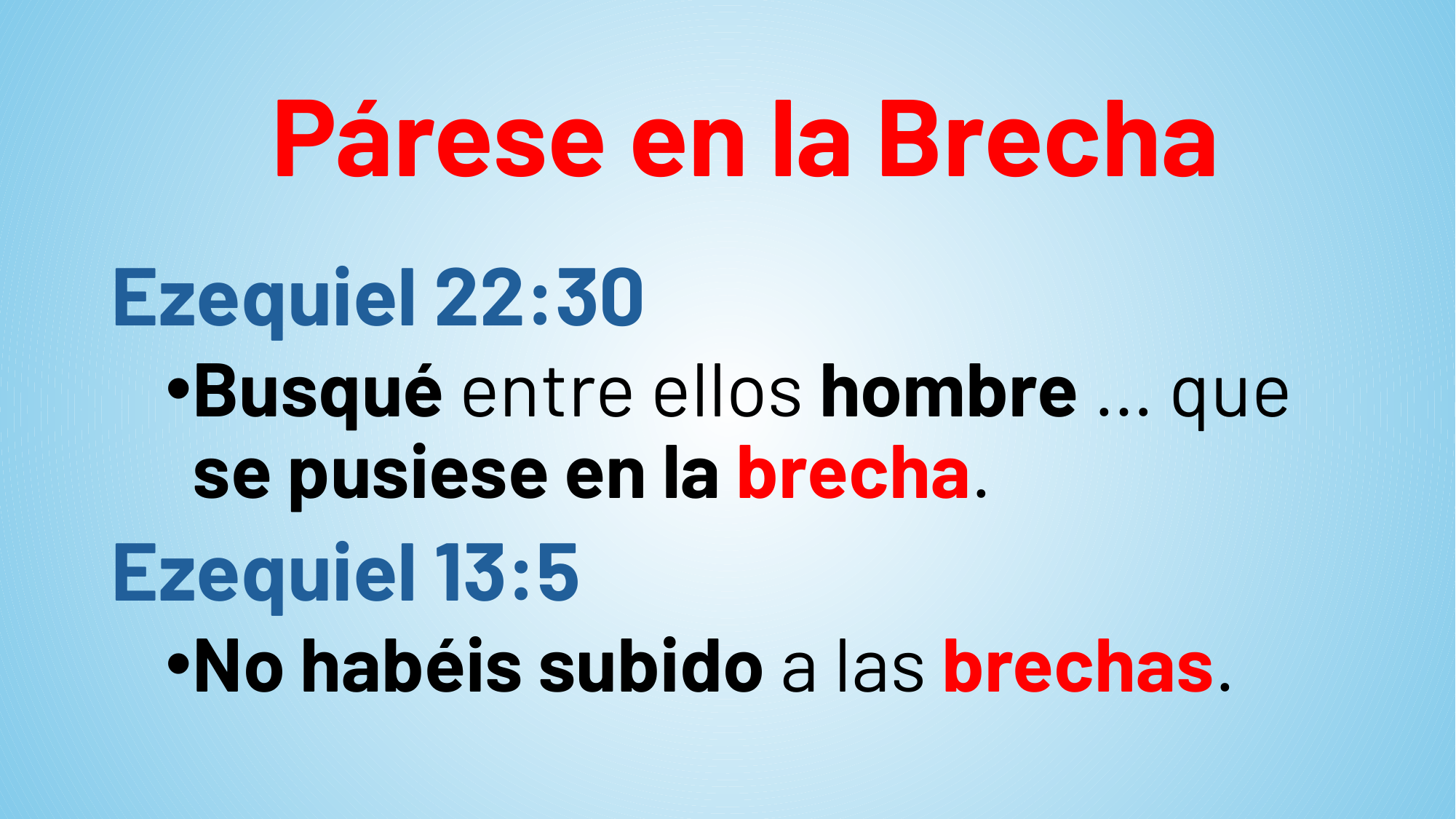

Párese en la Brecha
Ezequiel 22:30
Busqué entre ellos hombre … que
se pusiese en la brecha.
Ezequiel 13:5
No habéis subido a las brechas.